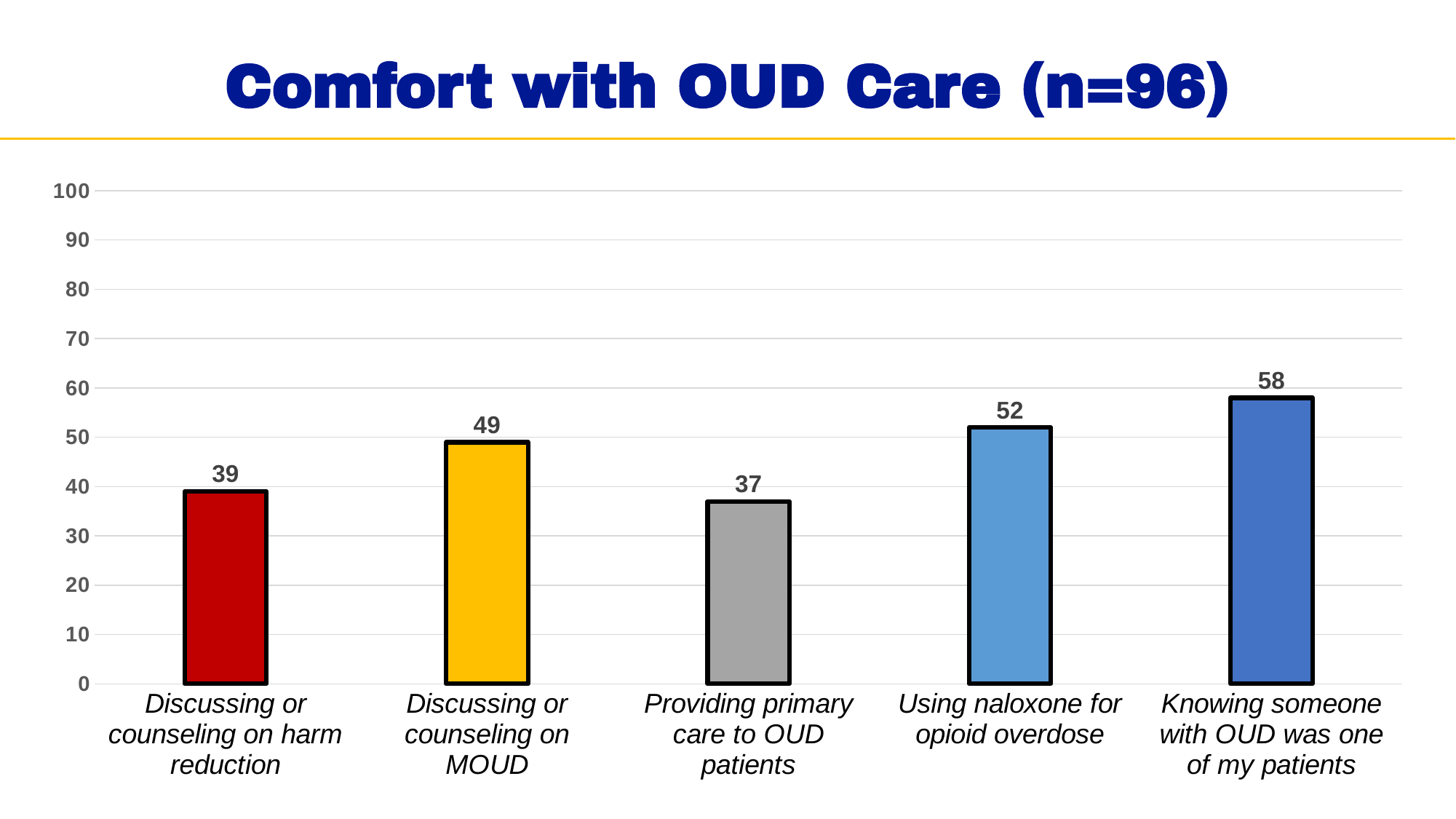

# Comfort with OUD Care (n=96)

### Chart

| Category | Column1 |
|---|---|
| Discussing or counseling on harm reduction | 39.0 |
| Discussing or counseling on MOUD | 49.0 |
| Providing primary care to OUD patients | 37.0 |
| Using naloxone for opioid overdose | 52.0 |
| Knowing someone with OUD was one of my patients | 58.0 |